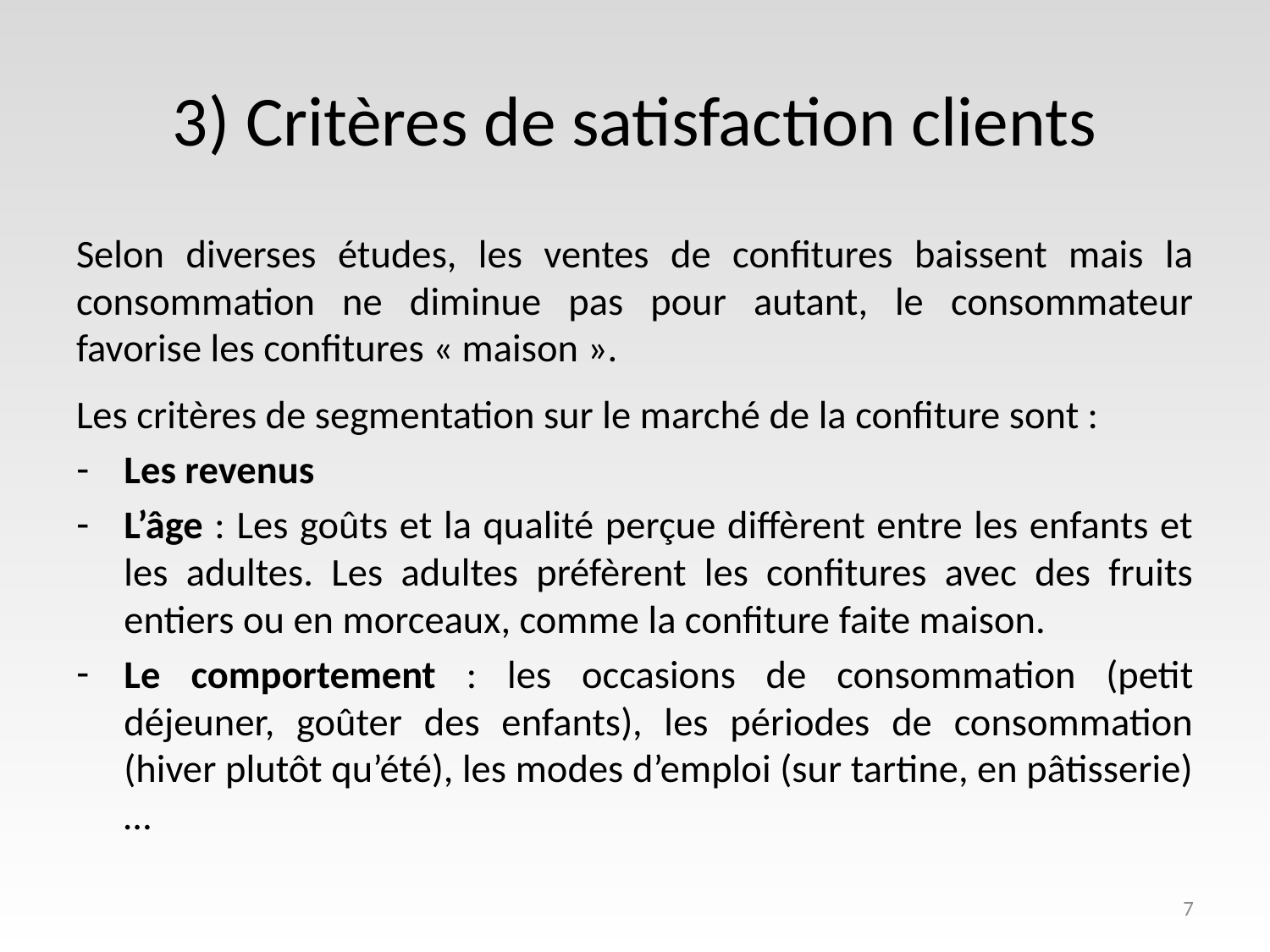

# 3) Critères de satisfaction clients
Selon diverses études, les ventes de confitures baissent mais la consommation ne diminue pas pour autant, le consommateur favorise les confitures « maison ».
Les critères de segmentation sur le marché de la confiture sont :
Les revenus
L’âge : Les goûts et la qualité perçue diffèrent entre les enfants et les adultes. Les adultes préfèrent les confitures avec des fruits entiers ou en morceaux, comme la confiture faite maison.
Le comportement : les occasions de consommation (petit déjeuner, goûter des enfants), les périodes de consommation (hiver plutôt qu’été), les modes d’emploi (sur tartine, en pâtisserie) …

7